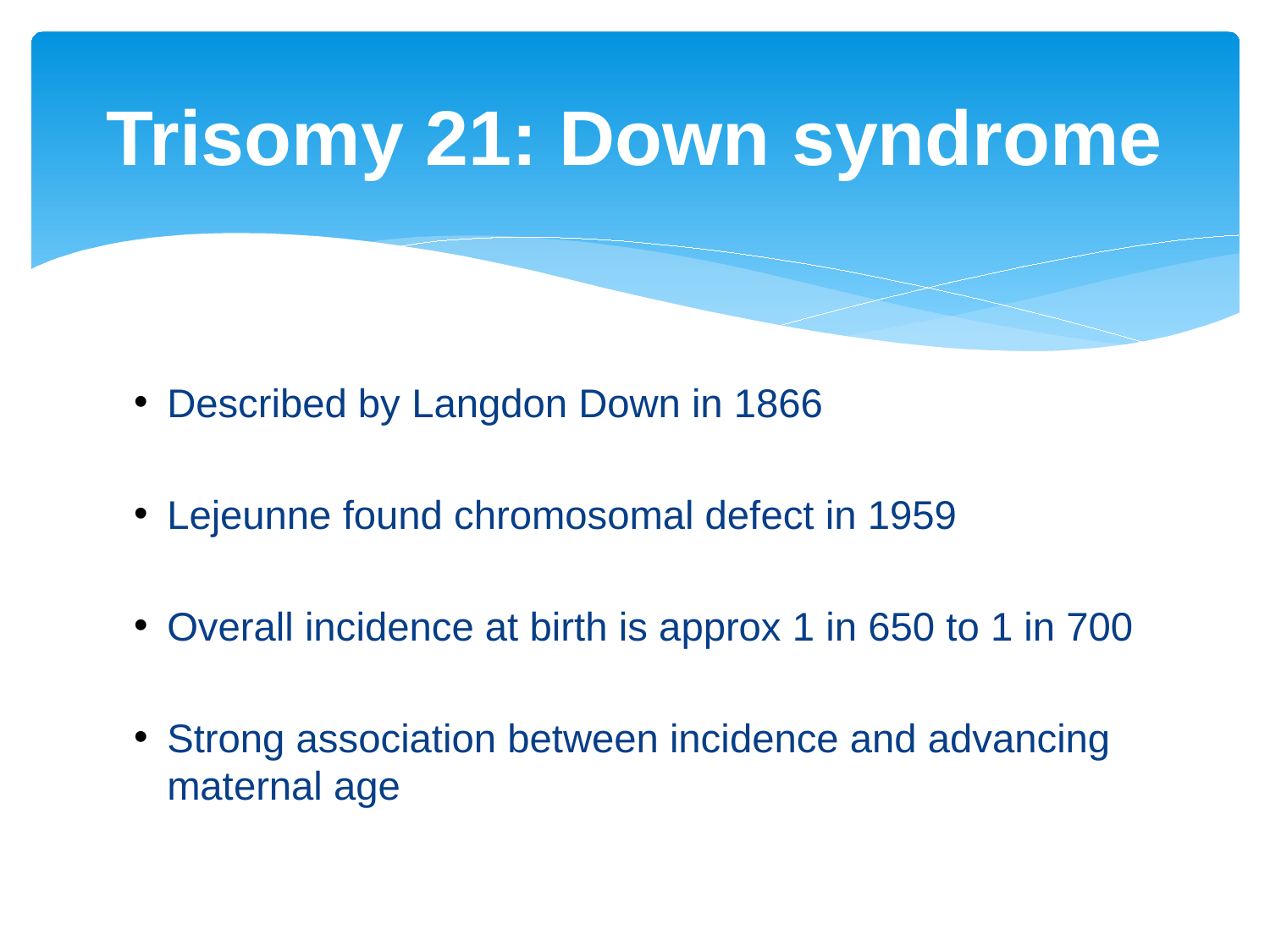

# Trisomy 21: Down syndrome
Described by Langdon Down in 1866

Lejeunne found chromosomal defect in 1959

Overall incidence at birth is approx 1 in 650 to 1 in 700

Strong association between incidence and advancing maternal age